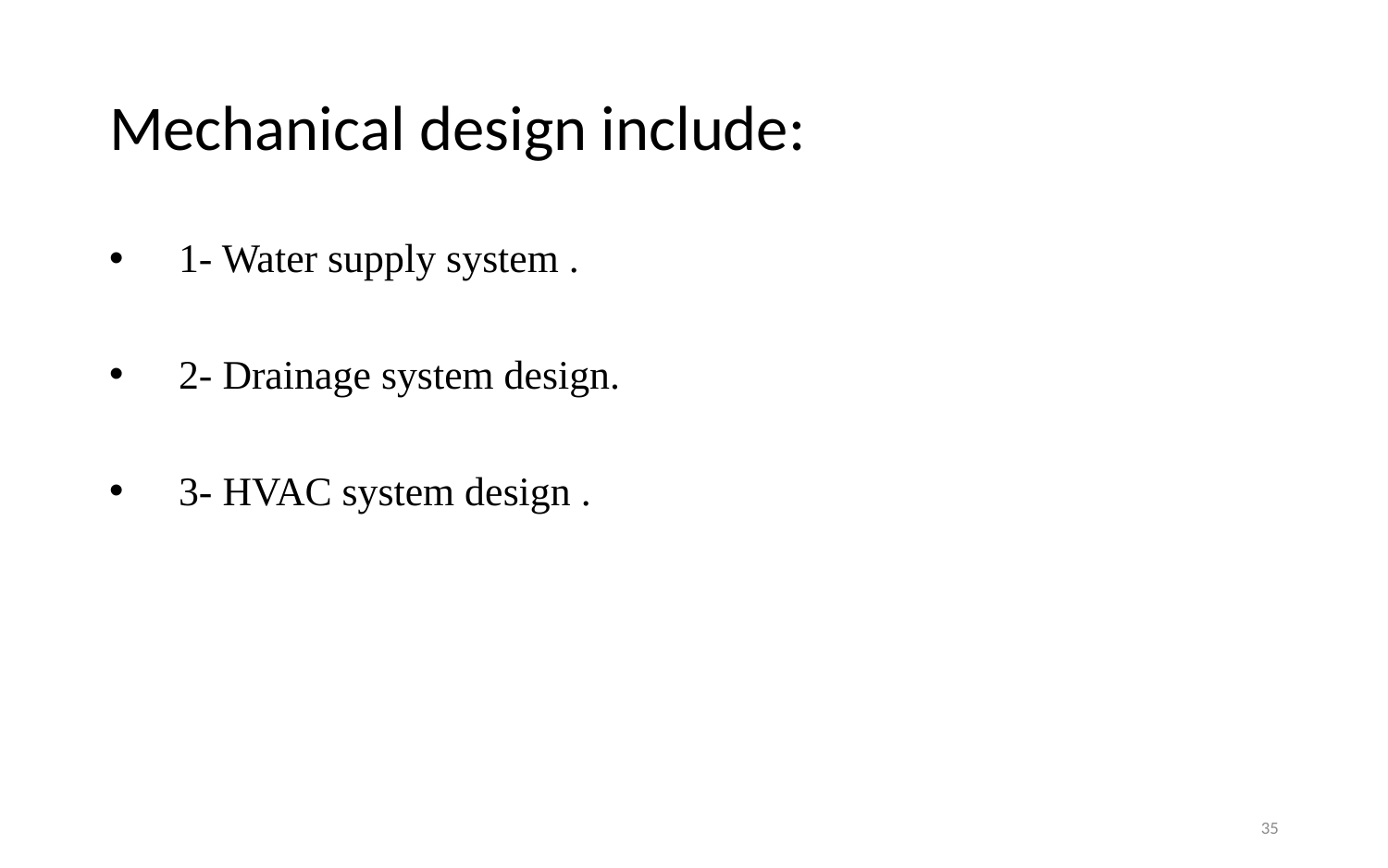

# Mechanical design include:
1- Water supply system .

2- Drainage system design.

3- HVAC system design .
35